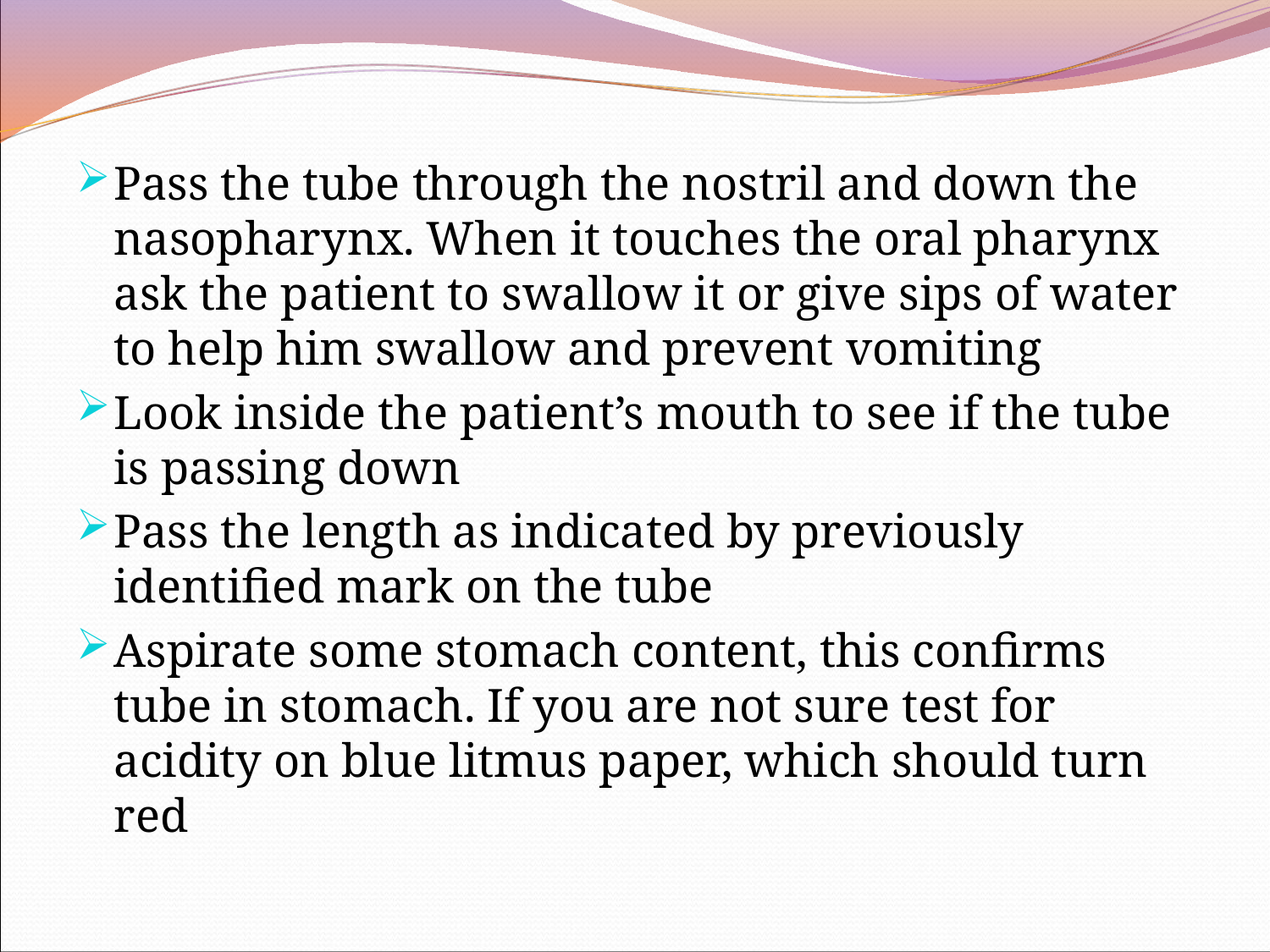

Pass the tube through the nostril and down the nasopharynx. When it touches the oral pharynx ask the patient to swallow it or give sips of water to help him swallow and prevent vomiting
Look inside the patient’s mouth to see if the tube is passing down
Pass the length as indicated by previously identified mark on the tube
Aspirate some stomach content, this confirms tube in stomach. If you are not sure test for acidity on blue litmus paper, which should turn red